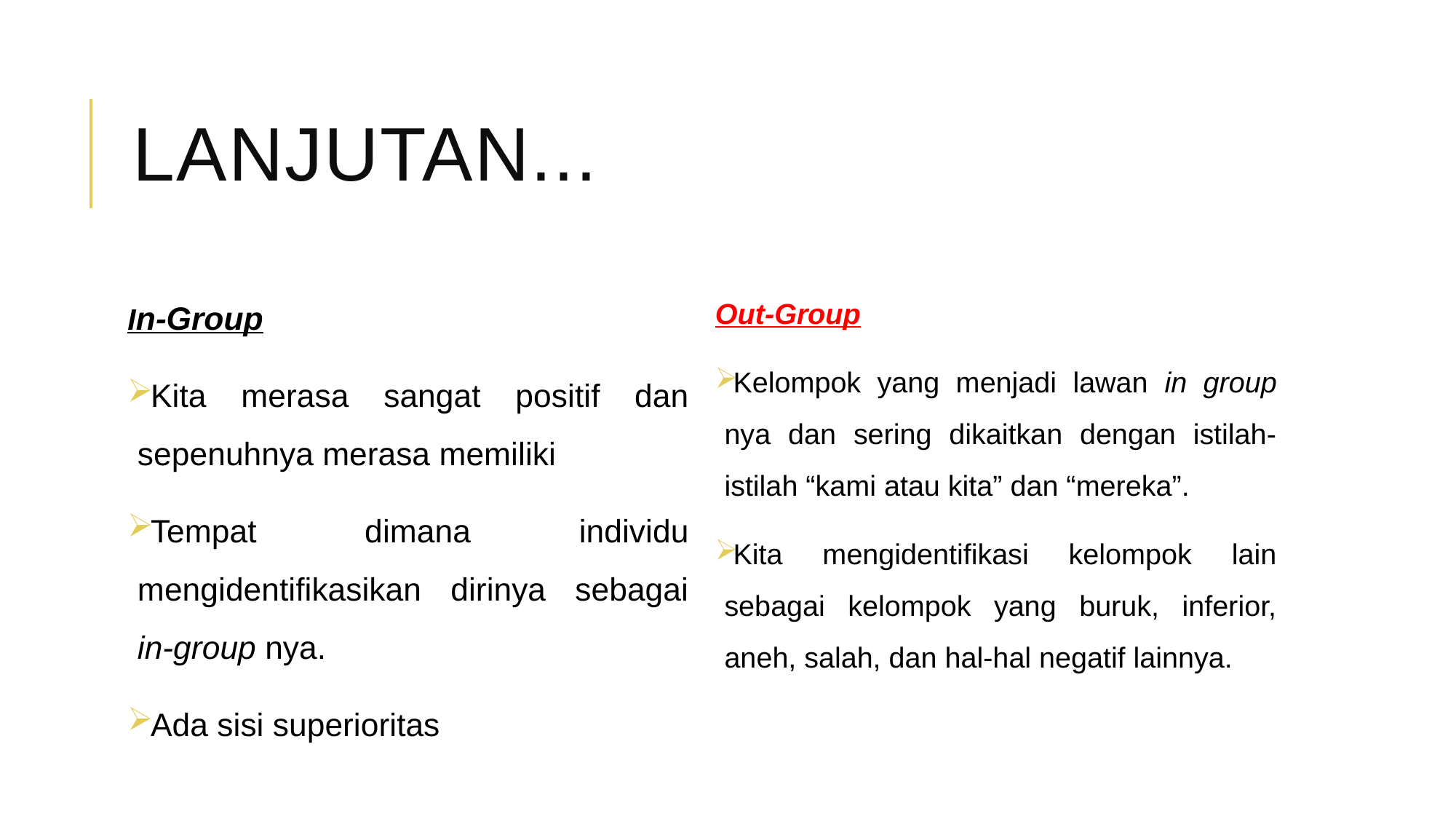

# Lanjutan...
In-Group
Kita merasa sangat positif dan sepenuhnya merasa memiliki
Tempat dimana individu mengidentifikasikan dirinya sebagai in-group nya.
Ada sisi superioritas
Out-Group
Kelompok yang menjadi lawan in group nya dan sering dikaitkan dengan istilah-istilah “kami atau kita” dan “mereka”.
Kita mengidentifikasi kelompok lain sebagai kelompok yang buruk, inferior, aneh, salah, dan hal-hal negatif lainnya.